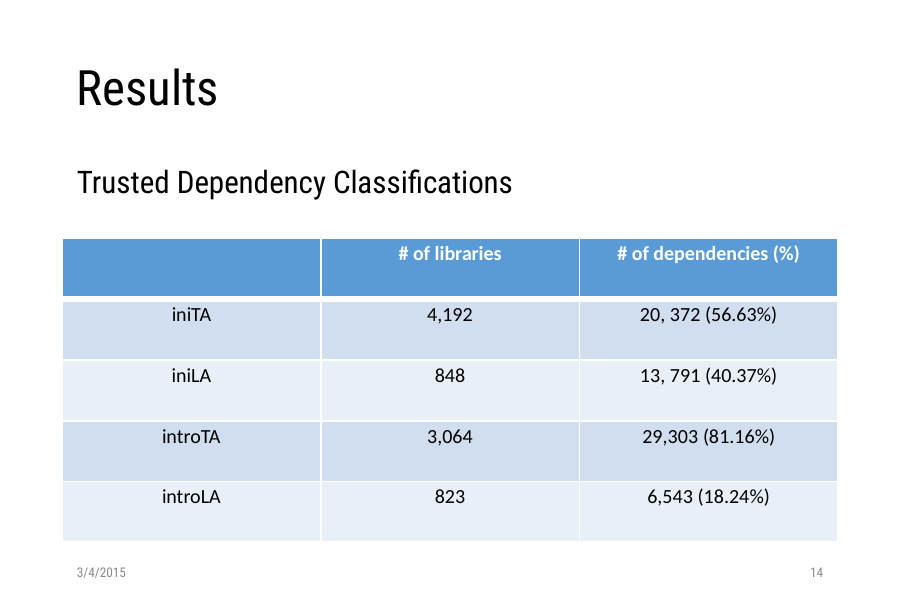

# Results
Trusted Dependency Classifications
|  | # of libraries | # of dependencies (%) |
| --- | --- | --- |
| iniTA | 4,192 | 20, 372 (56.63%) |
| iniLA | 848 | 13, 791 (40.37%) |
| introTA | 3,064 | 29,303 (81.16%) |
| introLA | 823 | 6,543 (18.24%) |
3/4/2015
14